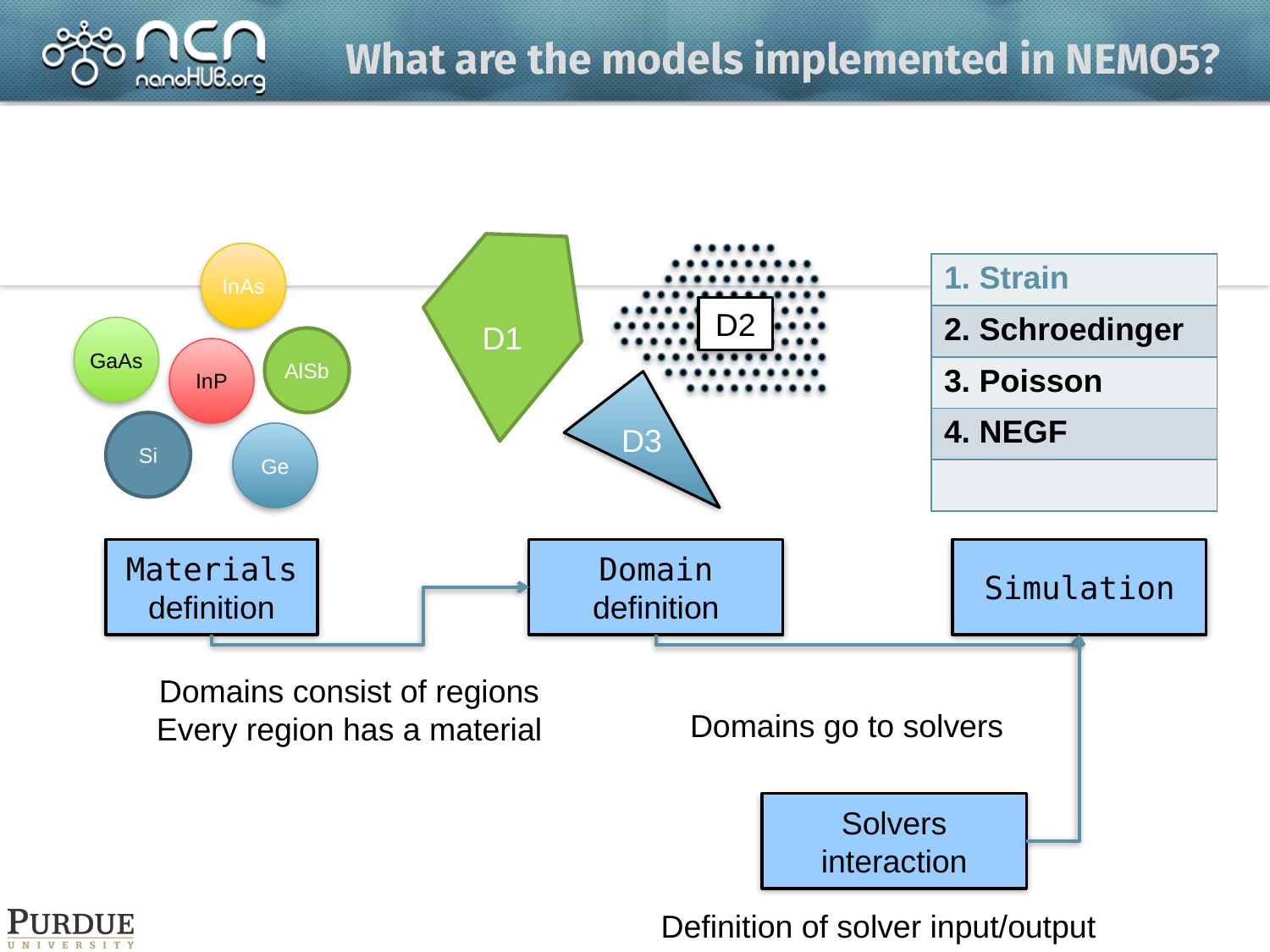

# What are the models implemented in NEMO5?
D1
InAs

| 1. Strain |
| --- |
| 2. Schroedinger |
| 3. Poisson |
| 4. NEGF |
|  |
D2
GaAs
AlSb
InP
D3
Si
Ge
Materials
definition
Domain definition
Simulation
Domains consist of regions
Every region has a material
Domains go to solvers
Solvers interaction
Definition of solver input/output